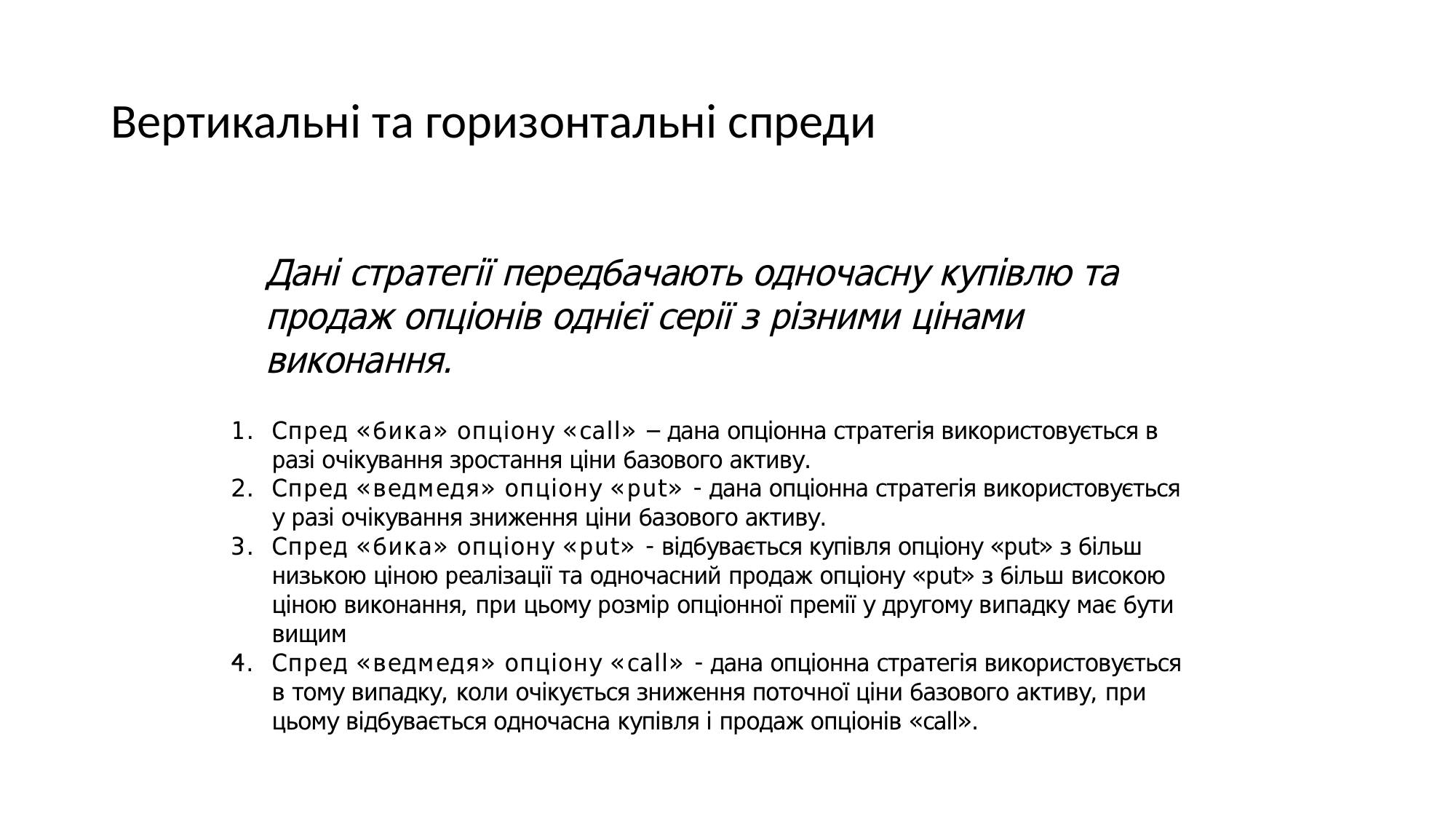

# Вертикальні та горизонтальні спреди
Дані стратегії передбачають одночасну купівлю та продаж опціонів однієї серії з різними цінами виконання.
Спред «бика» опціону «call» – дана опціонна стратегія використовується в разі очікування зростання ціни базового активу.
Спред «ведмедя» опціону «put» - дана опціонна стратегія використовується у разі очікування зниження ціни базового активу.
Спред «бика» опціону «put» - відбувається купівля опціону «put» з більш низькою ціною реалізації та одночасний продаж опціону «put» з більш високою ціною виконання, при цьому розмір опціонної премії у другому випадку має бути вищим
Спред «ведмедя» опціону «call» - дана опціонна стратегія використовується в тому випадку, коли очікується зниження поточної ціни базового активу, при цьому відбувається одночасна купівля і продаж опціонів «call».